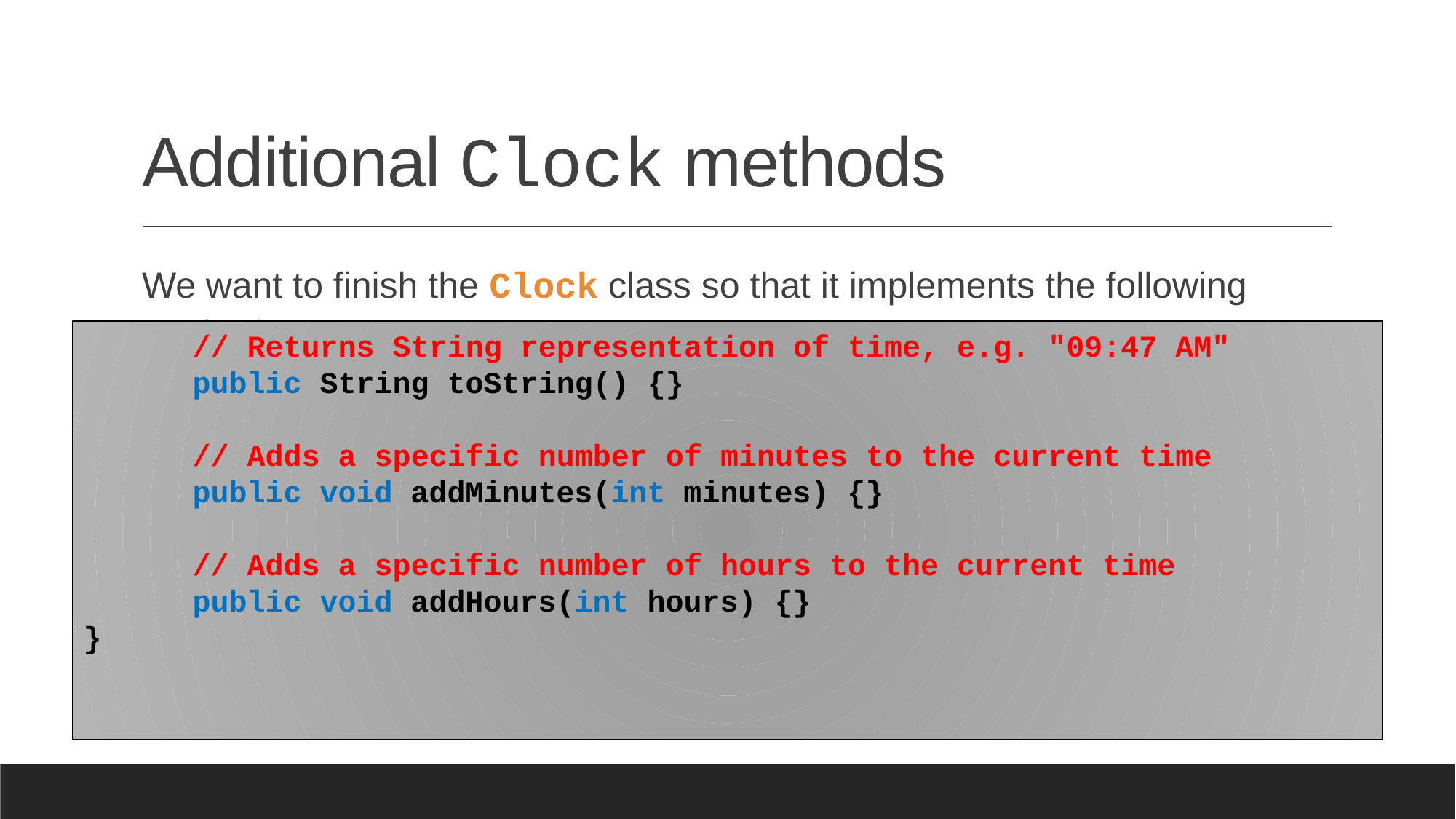

# Additional Clock methods
We want to finish the Clock class so that it implements the following methods
	// Returns String representation of time, e.g. "09:47 AM"
	public String toString() {}

	// Adds a specific number of minutes to the current time
	public void addMinutes(int minutes) {}

	// Adds a specific number of hours to the current time
	public void addHours(int hours) {}
}